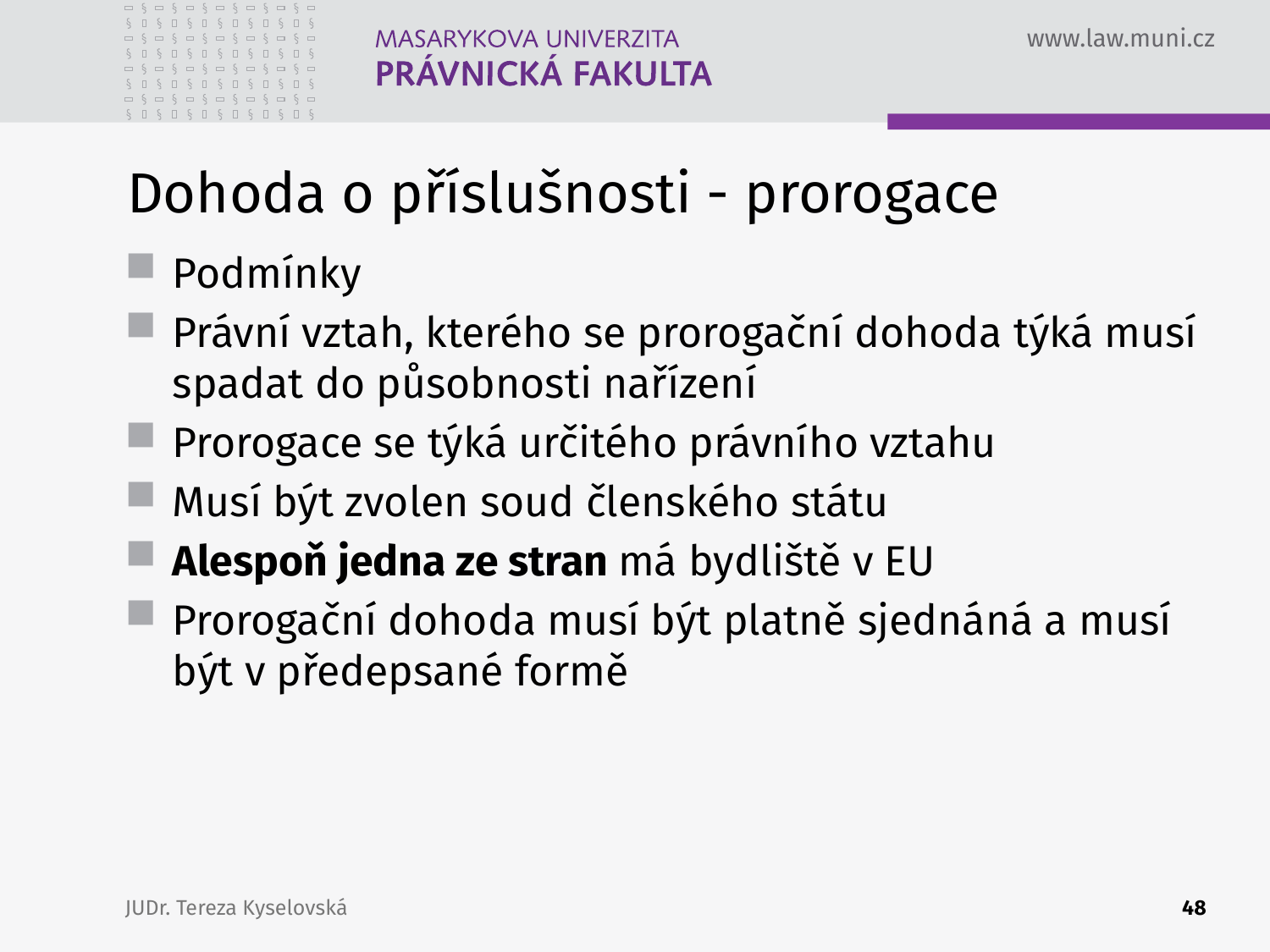

# Dohoda o příslušnosti - prorogace
Podmínky
Právní vztah, kterého se prorogační dohoda týká musí spadat do působnosti nařízení
Prorogace se týká určitého právního vztahu
Musí být zvolen soud členského státu
Alespoň jedna ze stran má bydliště v EU
Prorogační dohoda musí být platně sjednáná a musí být v předepsané formě

JUDr. Tereza Kyselovská
48